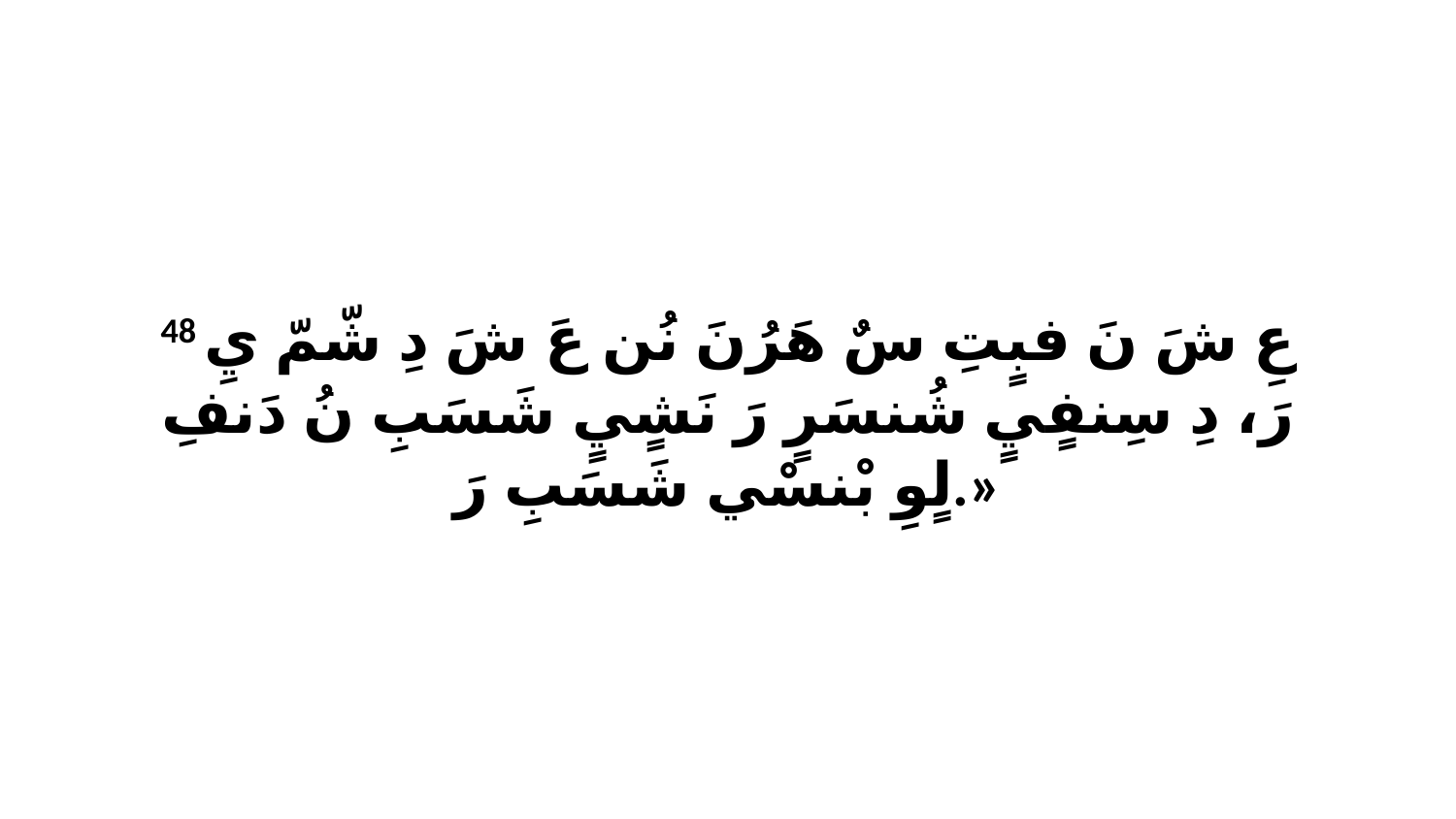

48 عِ شَ نَ فبٍتِ سٌ هَرُنَ نُن عَ شَ دِ شّمّ يِ رَ، دِ سِنفٍيٍ شُنسَرٍ رَ نَشٍيٍ شَسَبِ نُ دَنفِ لٍوِ بْنسْي شَسَبِ رَ.»